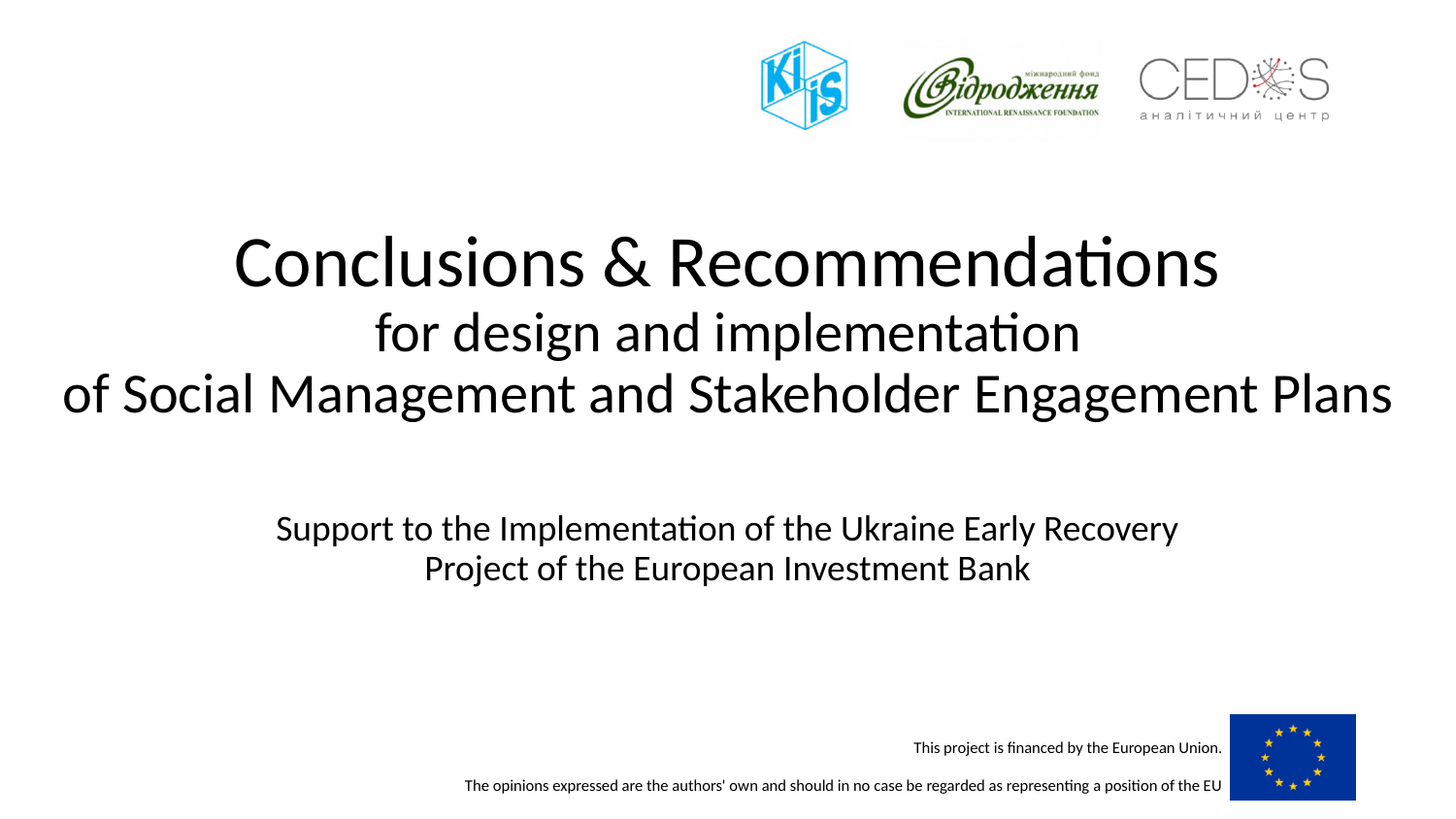

# Conclusions & Recommendations for design and implementation of Social Management and Stakeholder Engagement Plans

Support to the Implementation of the Ukraine Early Recovery Project of the European Investment Bank

This project is financed by the European Union.
 The opinions expressed are the authors' own and should in no case be regarded as representing a position of the EU